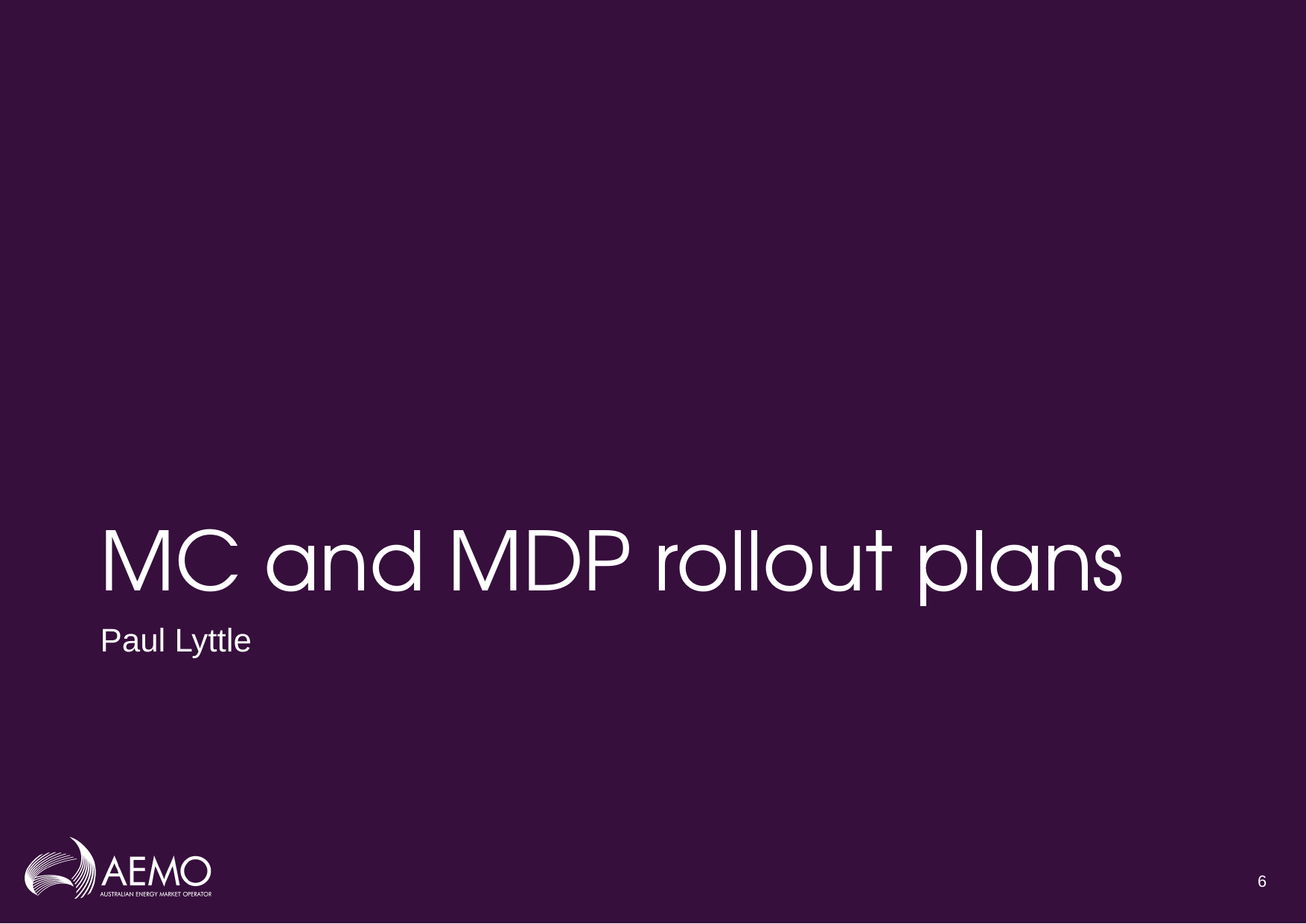

# MC and MDP rollout plans
Paul Lyttle
6